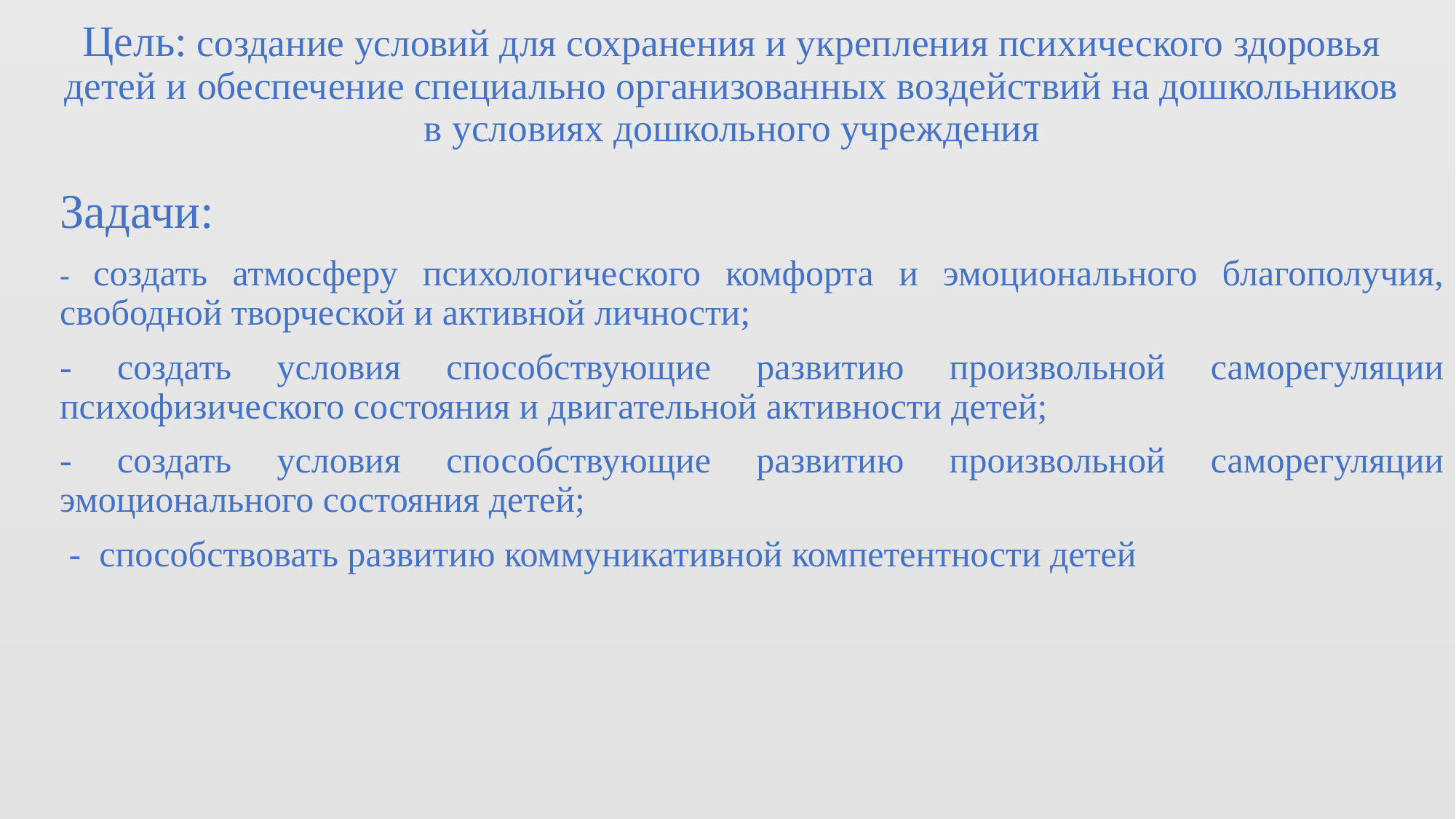

# Цель: создание условий для сохранения и укрепления психического здоровья детей и обеспечение специально организованных воздействий на дошкольников в условиях дошкольного учреждения
Задачи:
- создать атмосферу психологического комфорта и эмоционального благополучия, свободной творческой и активной личности;
- создать условия способствующие развитию произвольной саморегуляции психофизического состояния и двигательной активности детей;
- создать условия способствующие развитию произвольной саморегуляции эмоционального состояния детей;
 -  способствовать развитию коммуникативной компетентности детей